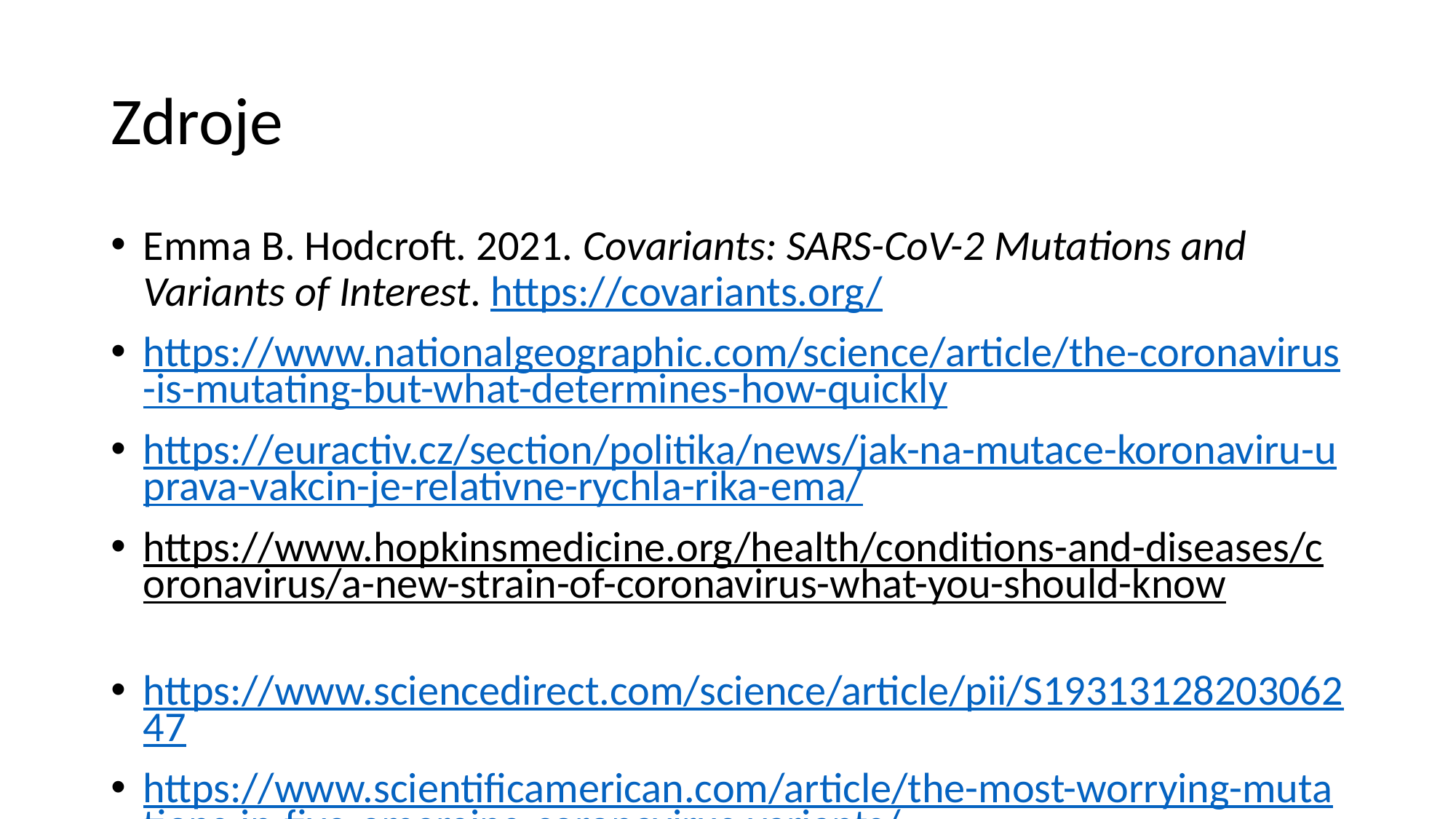

# Zdroje
Emma B. Hodcroft. 2021. Covariants: SARS-CoV-2 Mutations and Variants of Interest. https://covariants.org/
https://www.nationalgeographic.com/science/article/the-coronavirus-is-mutating-but-what-determines-how-quickly
https://euractiv.cz/section/politika/news/jak-na-mutace-koronaviru-uprava-vakcin-je-relativne-rychla-rika-ema/
https://www.hopkinsmedicine.org/health/conditions-and-diseases/coronavirus/a-new-strain-of-coronavirus-what-you-should-know
https://www.sciencedirect.com/science/article/pii/S1931312820306247
https://www.scientificamerican.com/article/the-most-worrying-mutations-in-five-emerging-coronavirus-variants/
https://www.mc-praha.cz/mcp/britska-mutace-viru-sars-cov-2/